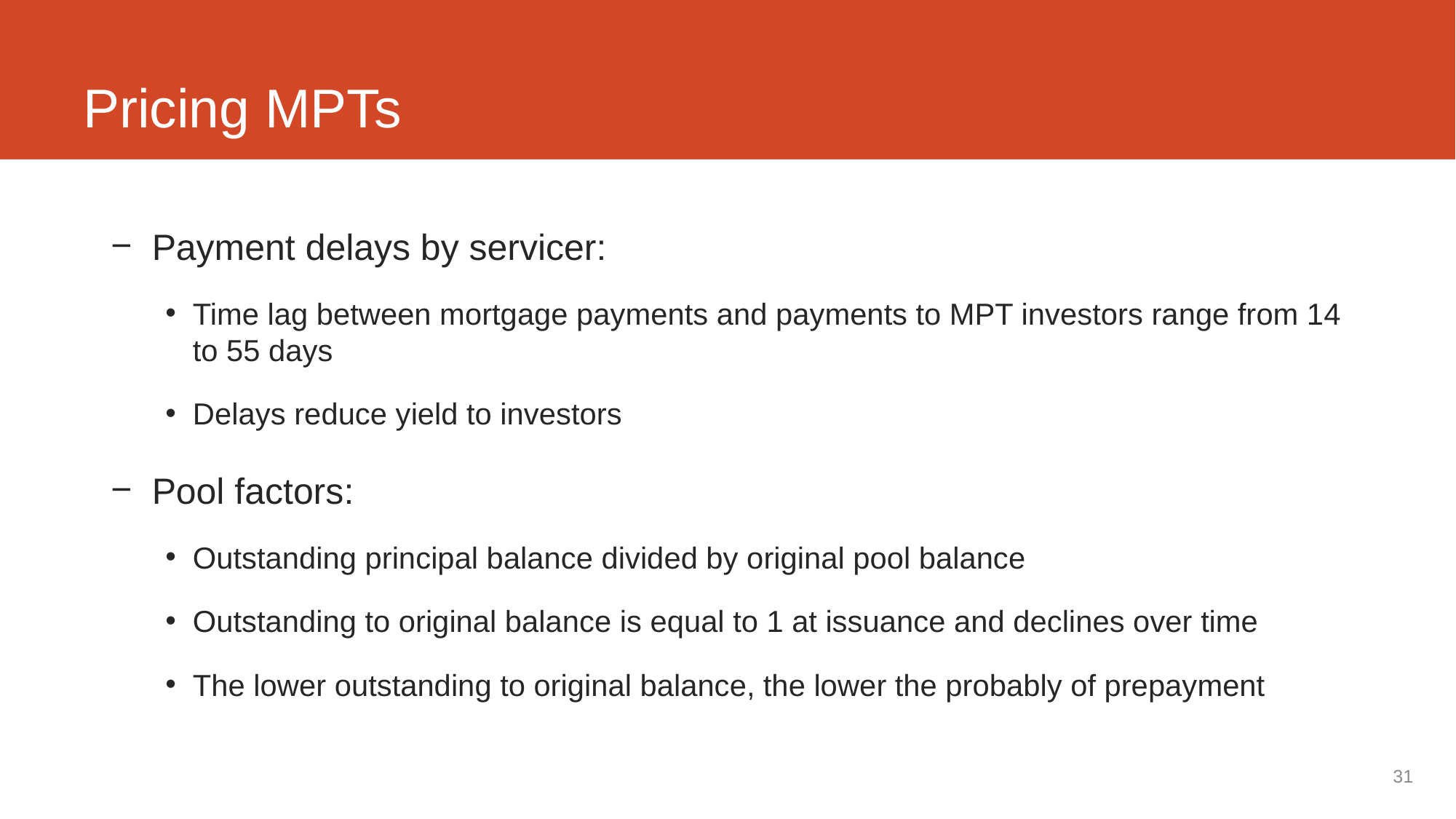

# Pricing MPTs
Payment delays by servicer:
Time lag between mortgage payments and payments to MPT investors range from 14 to 55 days
Delays reduce yield to investors
Pool factors:
Outstanding principal balance divided by original pool balance
Outstanding to original balance is equal to 1 at issuance and declines over time
The lower outstanding to original balance, the lower the probably of prepayment
31